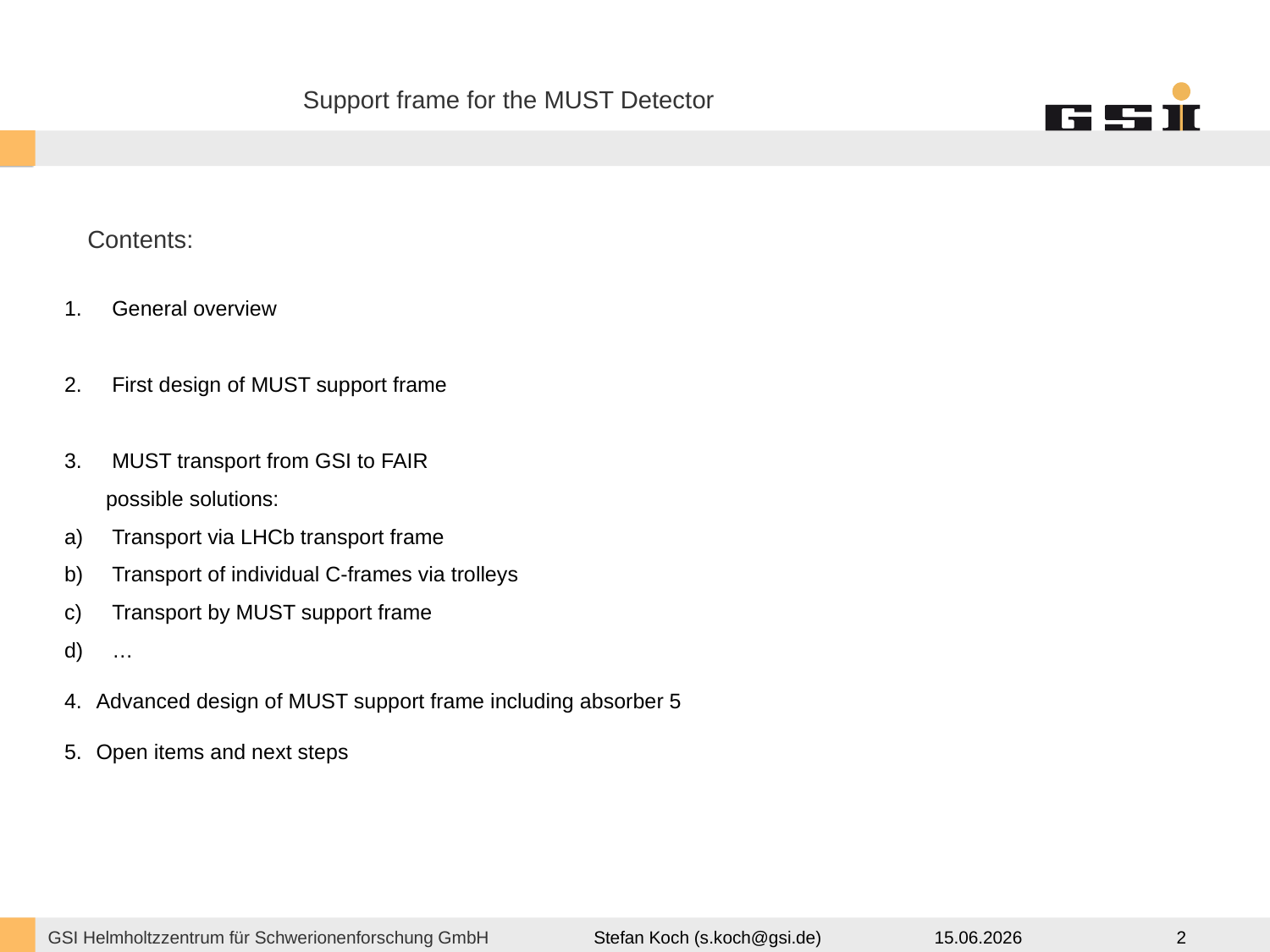

Support frame for the MUST Detector
	Contents:

General overview

First design of MUST support frame

MUST transport from GSI to FAIR
       possible solutions:
Transport via LHCb transport frame
Transport of individual C-frames via trolleys
Transport by MUST support frame
…

Advanced design of MUST support frame including absorber 5

Open items and next steps